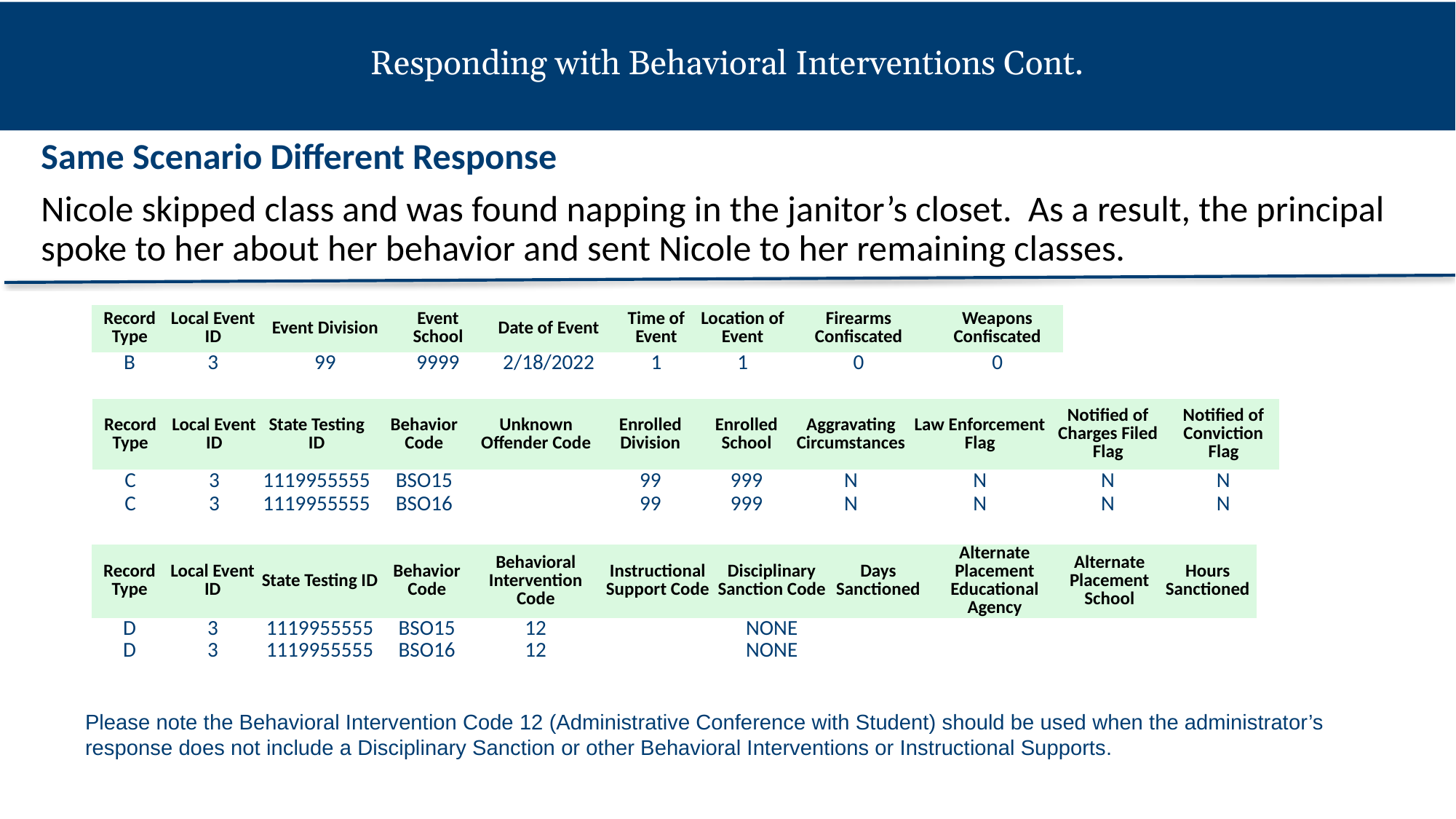

Responding with Behavioral Interventions Cont.
Same Scenario Different Response

Nicole skipped class and was found napping in the janitor’s closet.  As a result, the principal spoke to her about her behavior and sent Nicole to her remaining classes.
| Record Type | Local Event ID | Event Division | Event School | Date of Event | Time of Event | Location of Event | Firearms Confiscated | Weapons Confiscated |
| --- | --- | --- | --- | --- | --- | --- | --- | --- |
| B | 3 | 99 | 9999 | 2/18/2022 | 1 | 1 | 0 | 0 |
| Record Type | Local Event ID | State Testing ID | Behavior Code | Unknown Offender Code | Enrolled Division | Enrolled School | Aggravating Circumstances | Law Enforcement Flag | Notified of Charges Filed Flag | Notified of Conviction Flag |
| --- | --- | --- | --- | --- | --- | --- | --- | --- | --- | --- |
| C | 3 | 1119955555 | BSO15 |  | 99 | 999 | N | N | N | N |
| C | 3 | 1119955555 | BSO16 |  | 99 | 999 | N | N | N | N |
| Record Type | Local Event ID | State Testing ID | Behavior Code | Behavioral Intervention Code | Instructional Support Code | Disciplinary Sanction Code | Days Sanctioned | Alternate Placement Educational Agency | Alternate Placement School | Hours Sanctioned |
| --- | --- | --- | --- | --- | --- | --- | --- | --- | --- | --- |
| D | 3 | 1119955555 | BSO15 | 12 |  | NONE |  |  |  |  |
| D | 3 | 1119955555 | BSO16 | 12 |  | NONE |  |  |  |  |
Please note the Behavioral Intervention Code 12 (Administrative Conference with Student) should be used when the administrator’s response does not include a Disciplinary Sanction or other Behavioral Interventions or Instructional Supports.